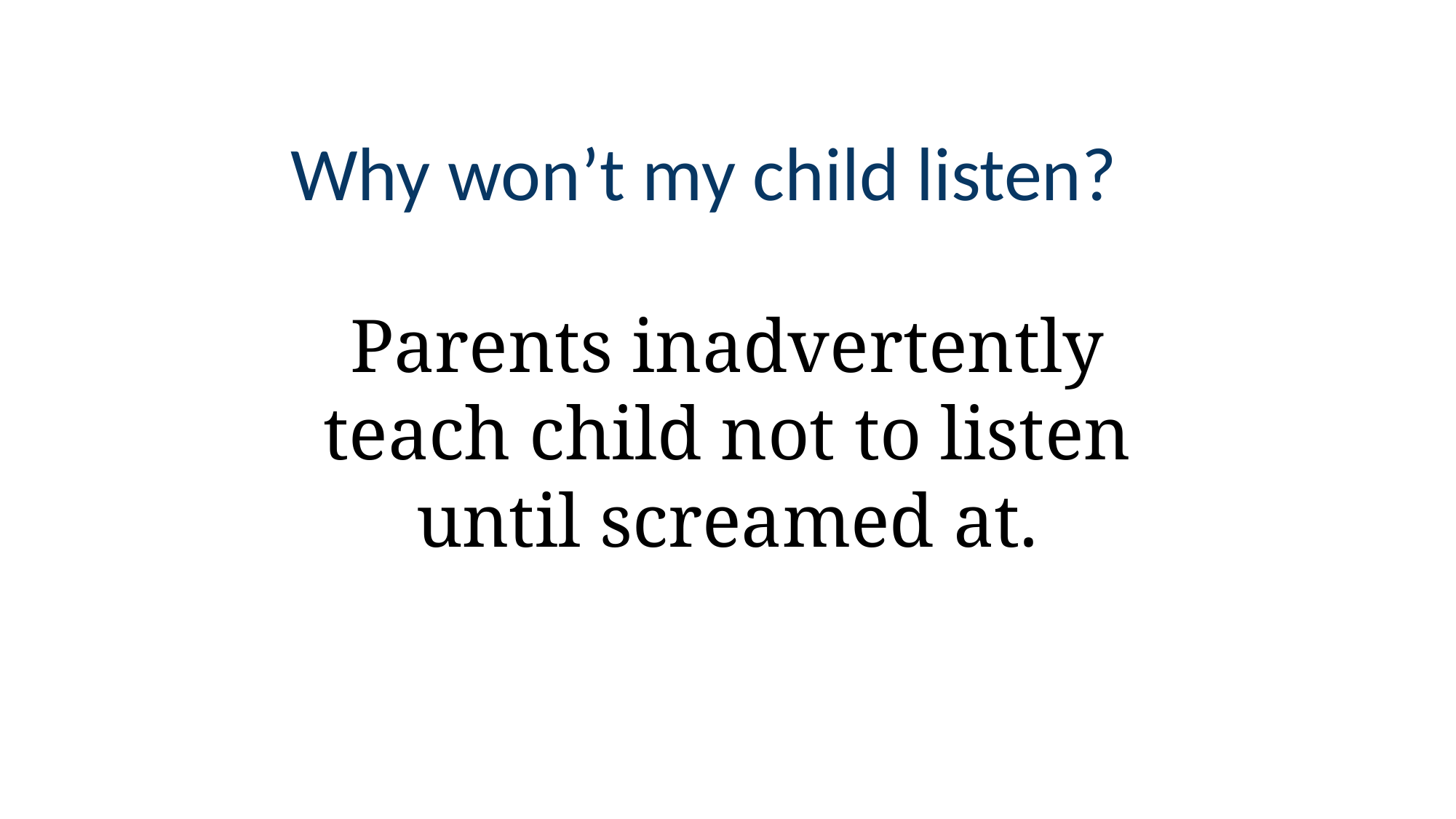

# Why won’t my child listen?
Parents inadvertently teach child not to listen until screamed at.